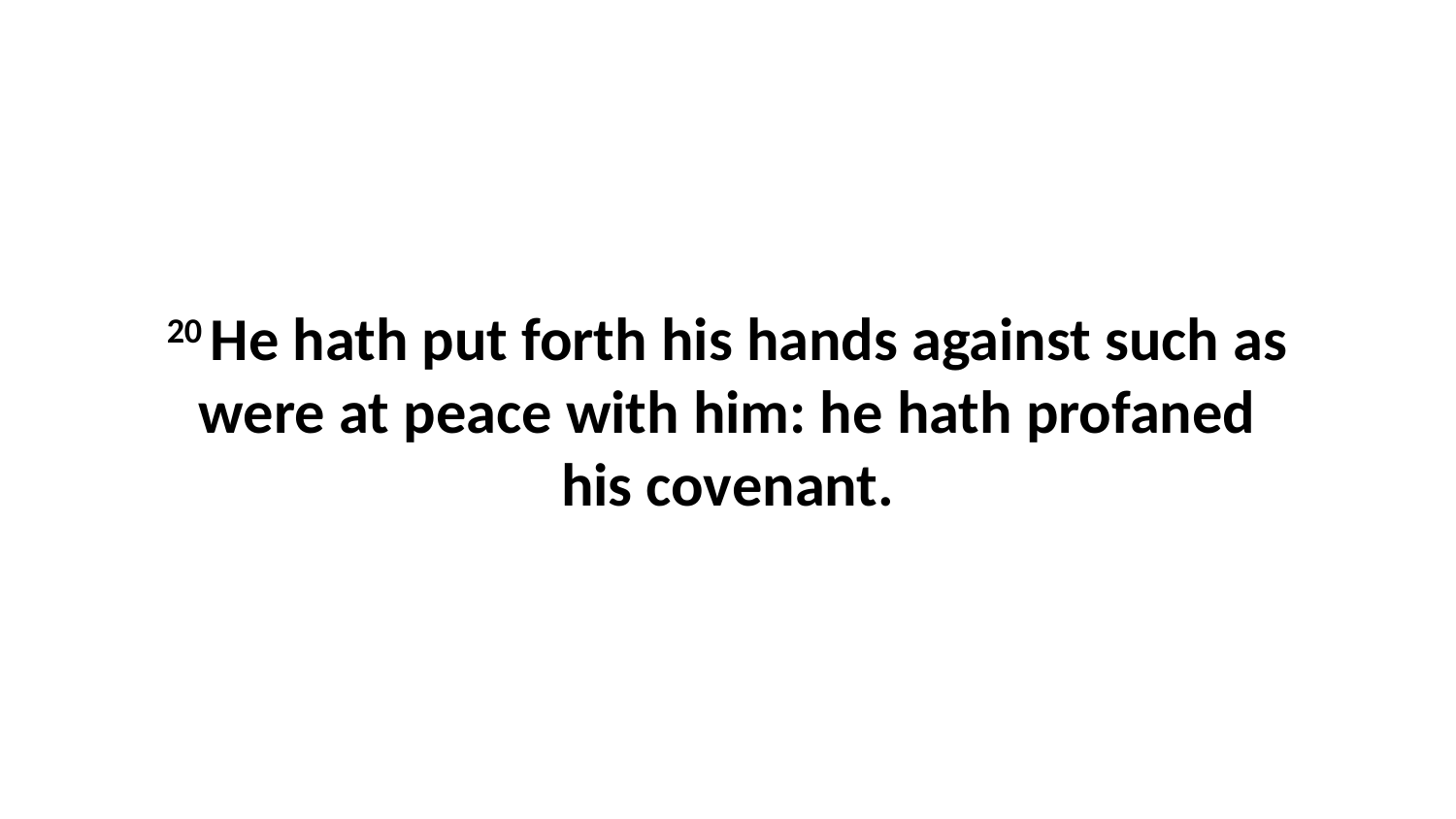

20 He hath put forth his hands against such as were at peace with him: he hath profaned his covenant.